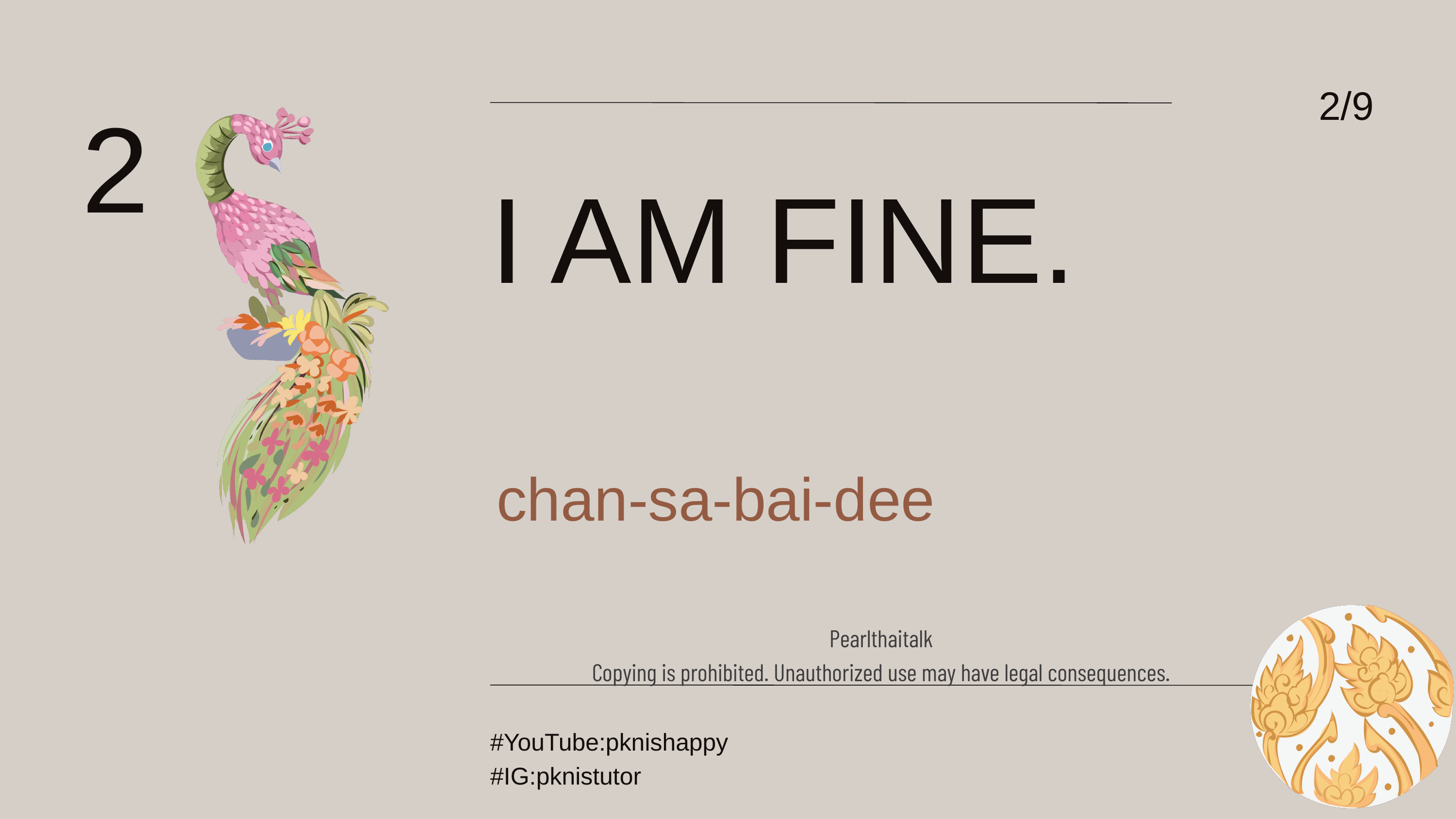

2/9

2
I AM FINE.
chan-sa-bai-dee

Pearlthaitalk
Copying is prohibited. Unauthorized use may have legal consequences.

#YouTube:pknishappy
#IG:pknistutor